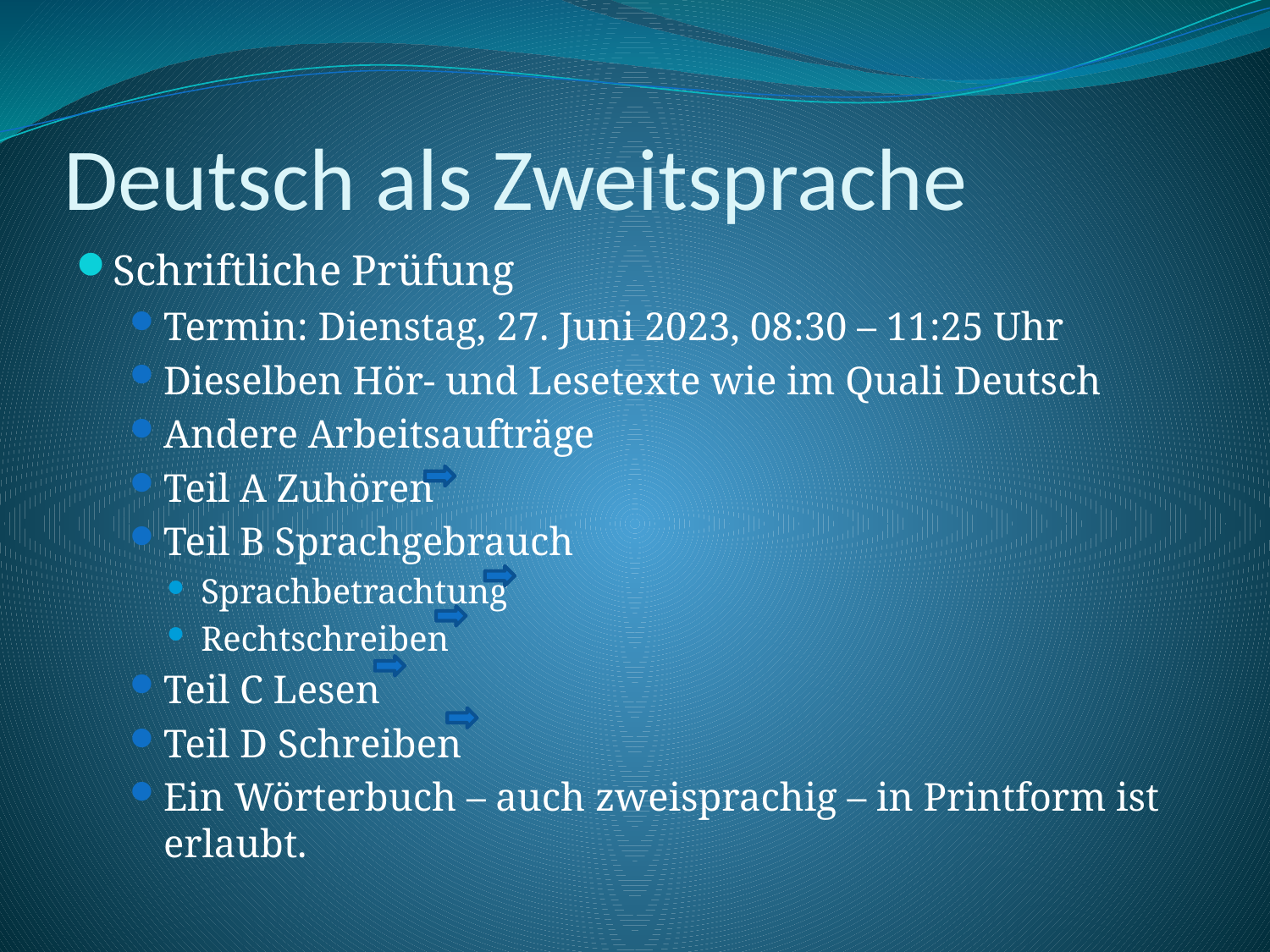

# Deutsch als Zweitsprache
Schriftliche Prüfung
Termin: Dienstag, 27. Juni 2023, 08:30 – 11:25 Uhr
Dieselben Hör- und Lesetexte wie im Quali Deutsch
Andere Arbeitsaufträge
Teil A Zuhören
Teil B Sprachgebrauch
Sprachbetrachtung
Rechtschreiben
Teil C Lesen
Teil D Schreiben
Ein Wörterbuch – auch zweisprachig – in Printform ist erlaubt.